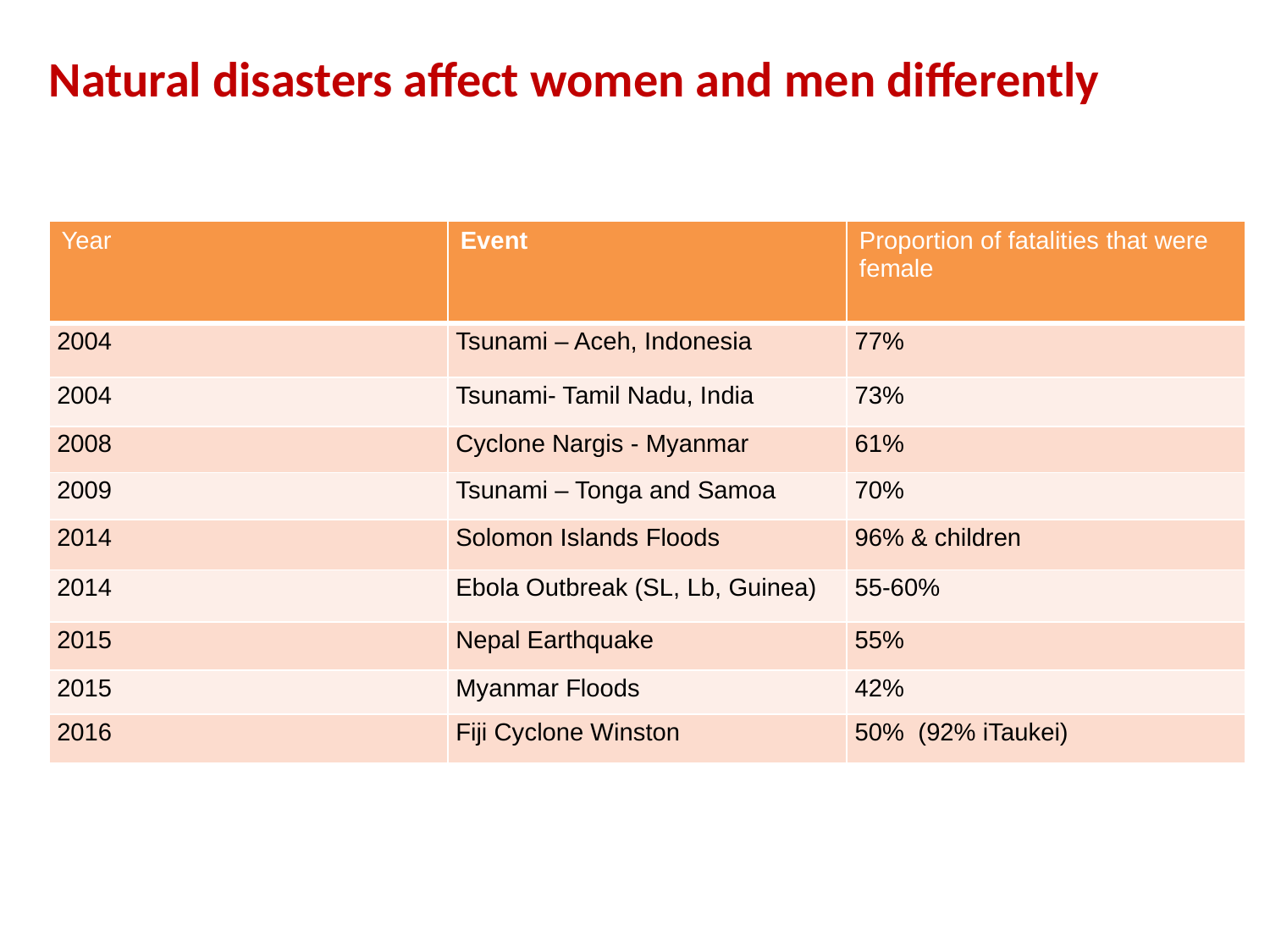

# Natural disasters affect women and men differently
| Year | Event | Proportion of fatalities that were female |
| --- | --- | --- |
| 2004 | Tsunami – Aceh, Indonesia | 77% |
| 2004 | Tsunami- Tamil Nadu, India | 73% |
| 2008 | Cyclone Nargis - Myanmar | 61% |
| 2009 | Tsunami – Tonga and Samoa | 70% |
| 2014 | Solomon Islands Floods | 96% & children |
| 2014 | Ebola Outbreak (SL, Lb, Guinea) | 55-60% |
| 2015 | Nepal Earthquake | 55% |
| 2015 | Myanmar Floods | 42% |
| 2016 | Fiji Cyclone Winston | 50% (92% iTaukei) |